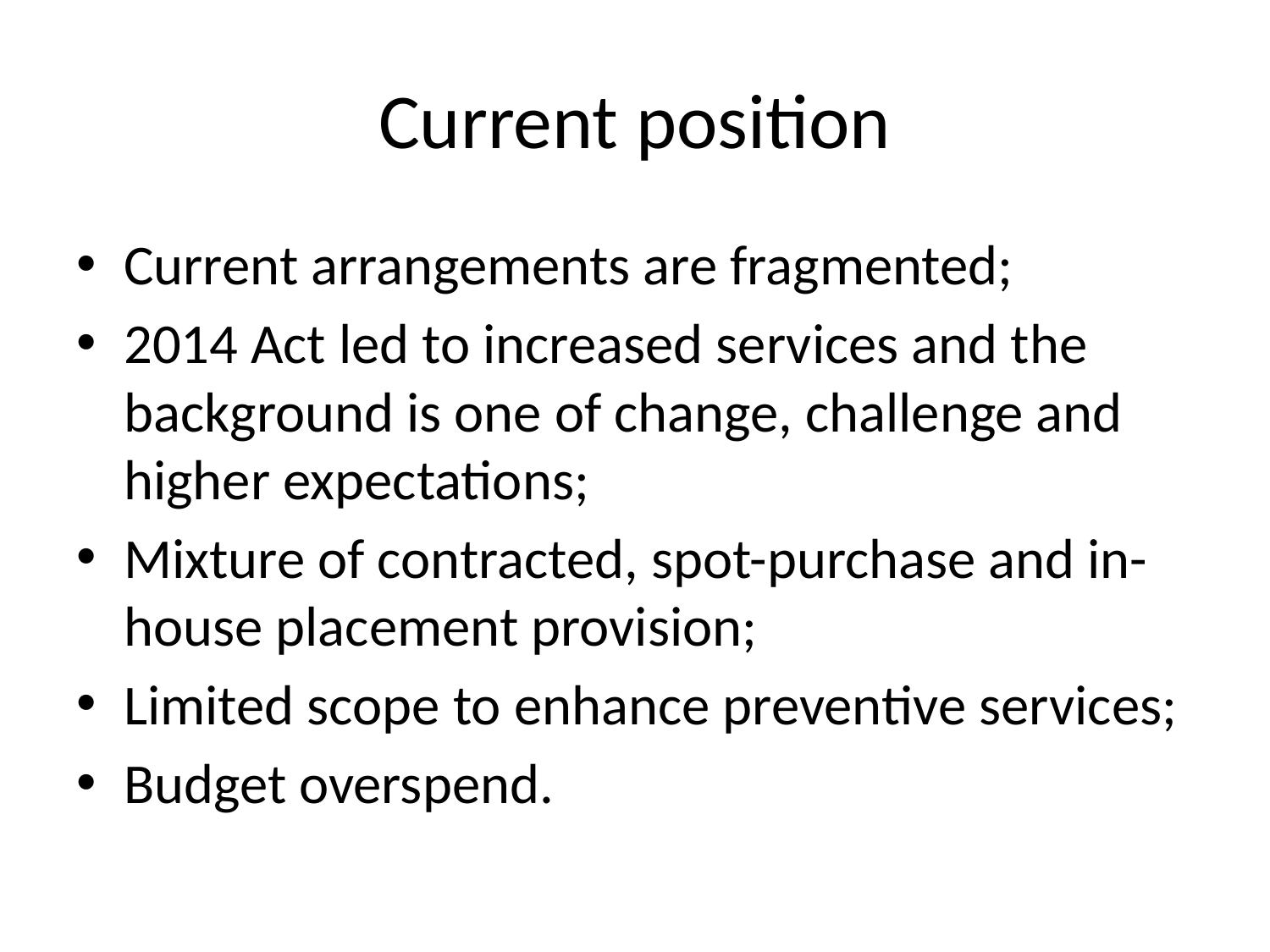

# Current position
Current arrangements are fragmented;
2014 Act led to increased services and the background is one of change, challenge and higher expectations;
Mixture of contracted, spot-purchase and in-house placement provision;
Limited scope to enhance preventive services;
Budget overspend.